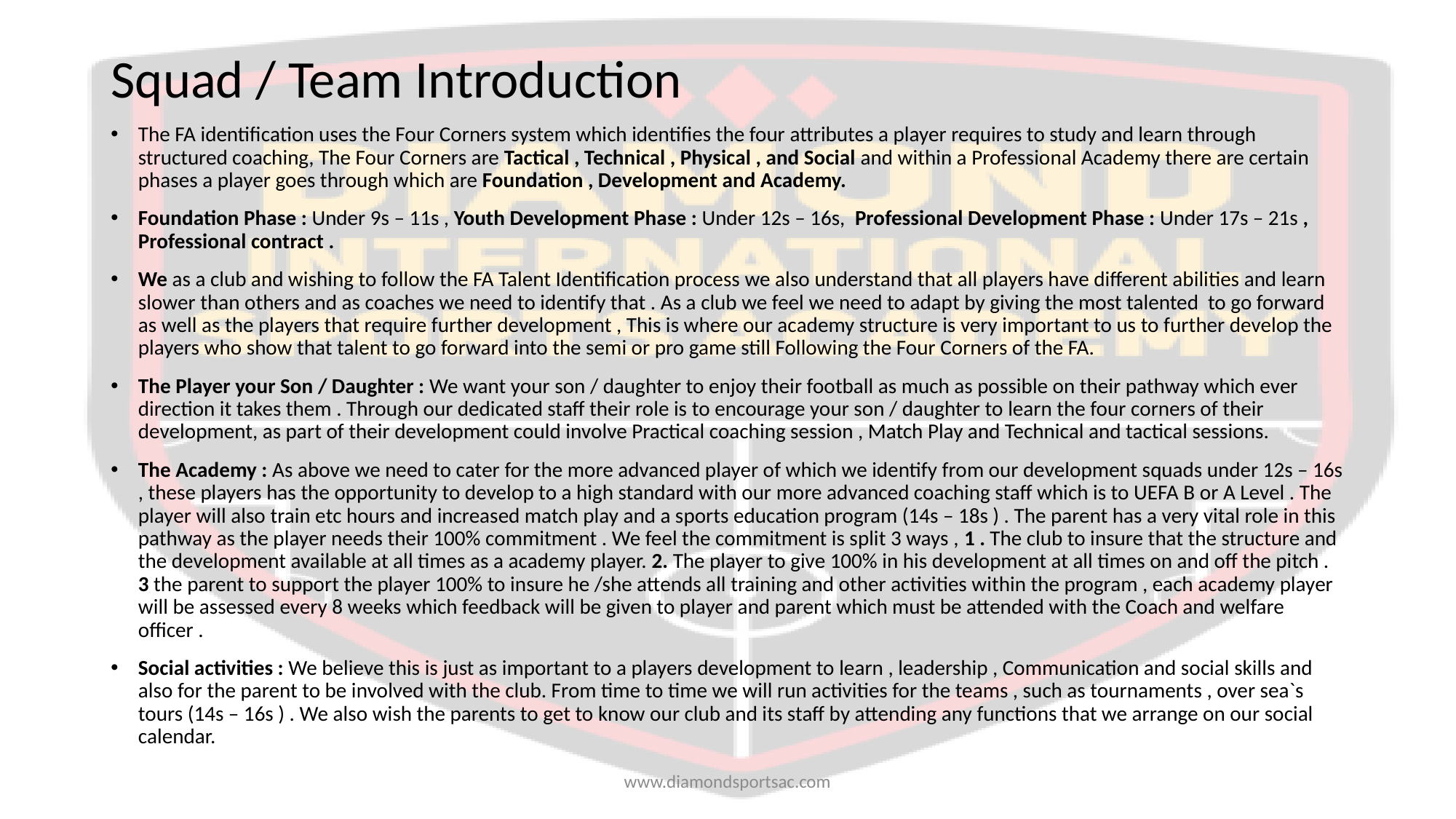

# Squad / Team Introduction
The FA identification uses the Four Corners system which identifies the four attributes a player requires to study and learn through structured coaching, The Four Corners are Tactical , Technical , Physical , and Social and within a Professional Academy there are certain phases a player goes through which are Foundation , Development and Academy.
Foundation Phase : Under 9s – 11s , Youth Development Phase : Under 12s – 16s,  Professional Development Phase : Under 17s – 21s , Professional contract .
We as a club and wishing to follow the FA Talent Identification process we also understand that all players have different abilities and learn slower than others and as coaches we need to identify that . As a club we feel we need to adapt by giving the most talented  to go forward as well as the players that require further development , This is where our academy structure is very important to us to further develop the players who show that talent to go forward into the semi or pro game still Following the Four Corners of the FA.
The Player your Son / Daughter : We want your son / daughter to enjoy their football as much as possible on their pathway which ever direction it takes them . Through our dedicated staff their role is to encourage your son / daughter to learn the four corners of their development, as part of their development could involve Practical coaching session , Match Play and Technical and tactical sessions.
The Academy : As above we need to cater for the more advanced player of which we identify from our development squads under 12s – 16s , these players has the opportunity to develop to a high standard with our more advanced coaching staff which is to UEFA B or A Level . The player will also train etc hours and increased match play and a sports education program (14s – 18s ) . The parent has a very vital role in this pathway as the player needs their 100% commitment . We feel the commitment is split 3 ways , 1 . The club to insure that the structure and the development available at all times as a academy player. 2. The player to give 100% in his development at all times on and off the pitch . 3 the parent to support the player 100% to insure he /she attends all training and other activities within the program , each academy player will be assessed every 8 weeks which feedback will be given to player and parent which must be attended with the Coach and welfare officer .
Social activities : We believe this is just as important to a players development to learn , leadership , Communication and social skills and also for the parent to be involved with the club. From time to time we will run activities for the teams , such as tournaments , over sea`s tours (14s – 16s ) . We also wish the parents to get to know our club and its staff by attending any functions that we arrange on our social calendar.

www.diamondsportsac.com